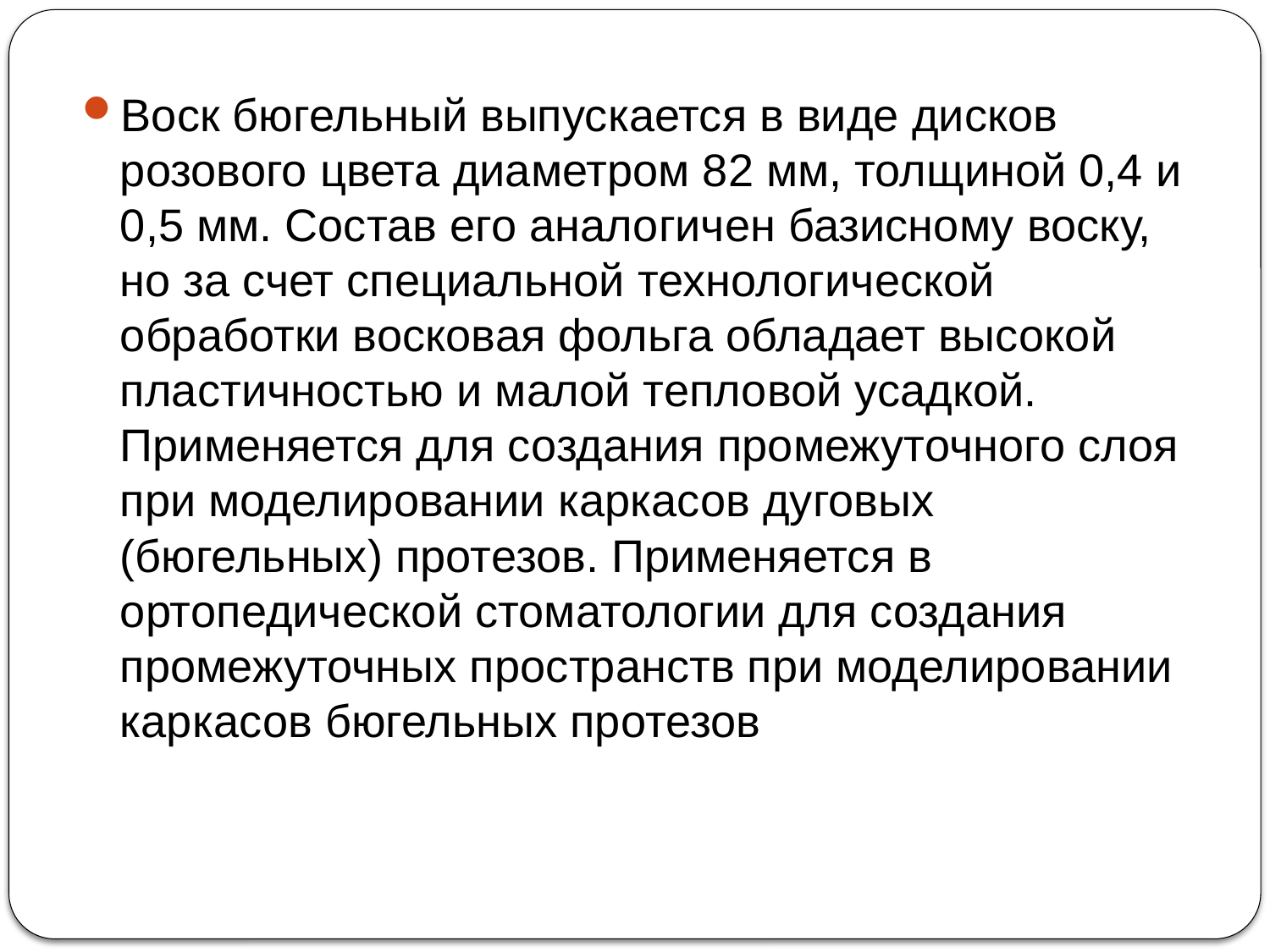

Воск бюгельный выпускается в виде дисков розового цвета диаметром 82 мм, толщиной 0,4 и 0,5 мм. Состав его аналогичен базисному воску, но за счет специальной технологической обработки восковая фольга обладает высокой пластичностью и малой тепловой усадкой. Применяется для создания промежуточного слоя при моделировании каркасов дуговых (бюгельных) протезов. Применяется в ортопедической стоматологии для создания промежуточных пространств при моделировании каркасов бюгельных протезов